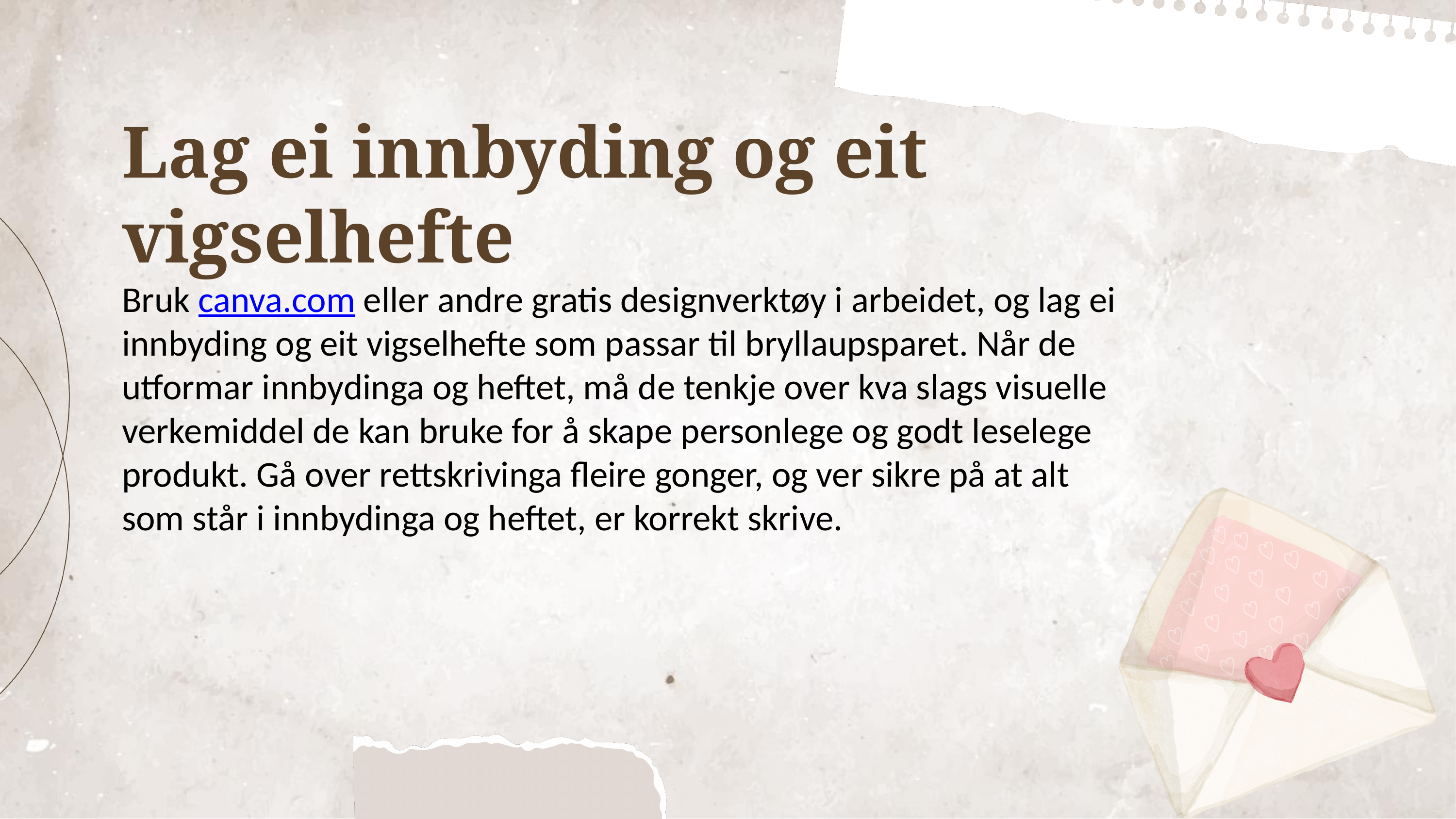

Lag ei innbyding og eit vigselhefte

Bruk canva.com eller andre gratis designverktøy i arbeidet, og lag ei innbyding og eit vigselhefte som passar til bryllaupsparet. Når de utformar innbydinga og heftet, må de tenkje over kva slags visuelle verkemiddel de kan bruke for å skape personlege og godt leselege produkt. Gå over rettskrivinga fleire gonger, og ver sikre på at alt som står i innbydinga og heftet, er korrekt skrive.